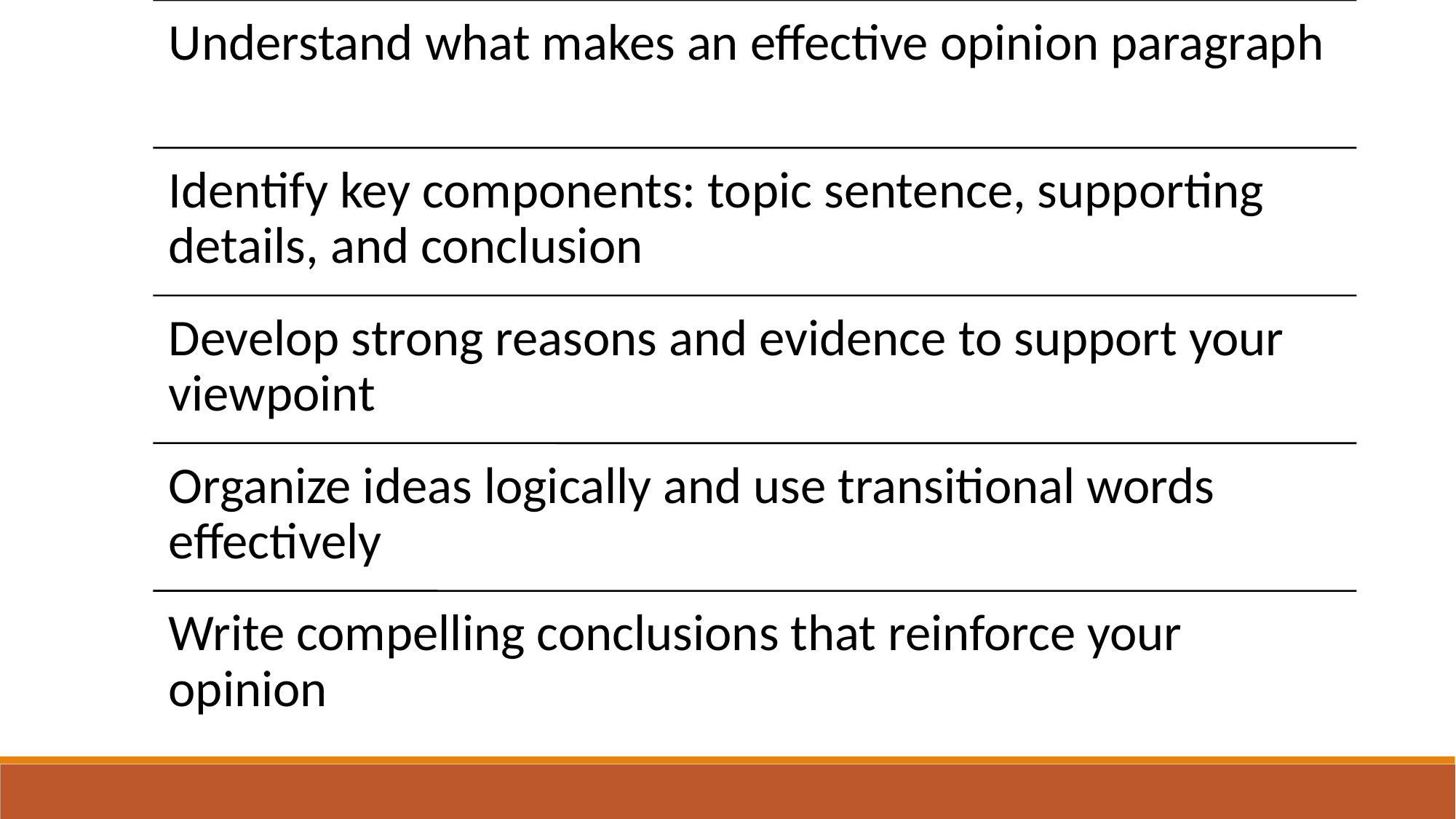

Understand what makes an effective opinion paragraph
Identify key components: topic sentence, supporting details, and conclusion
Develop strong reasons and evidence to support your viewpoint
Organize ideas logically and use transitional words effectively
Write compelling conclusions that reinforce your opinion